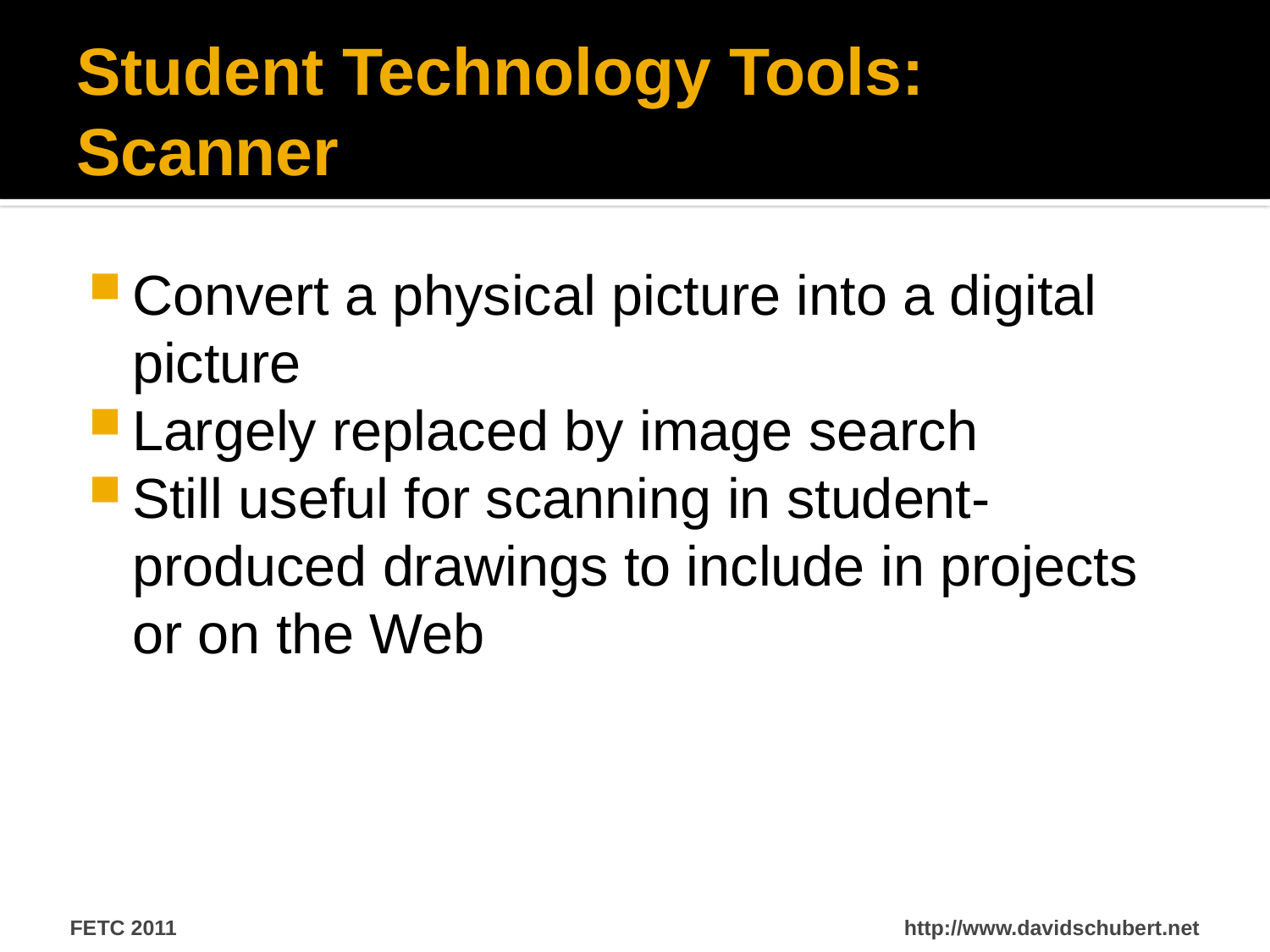

# Student Technology Tools: Scanner
Convert a physical picture into a digital picture
Largely replaced by image search
Still useful for scanning in student-produced drawings to include in projects or on the Web